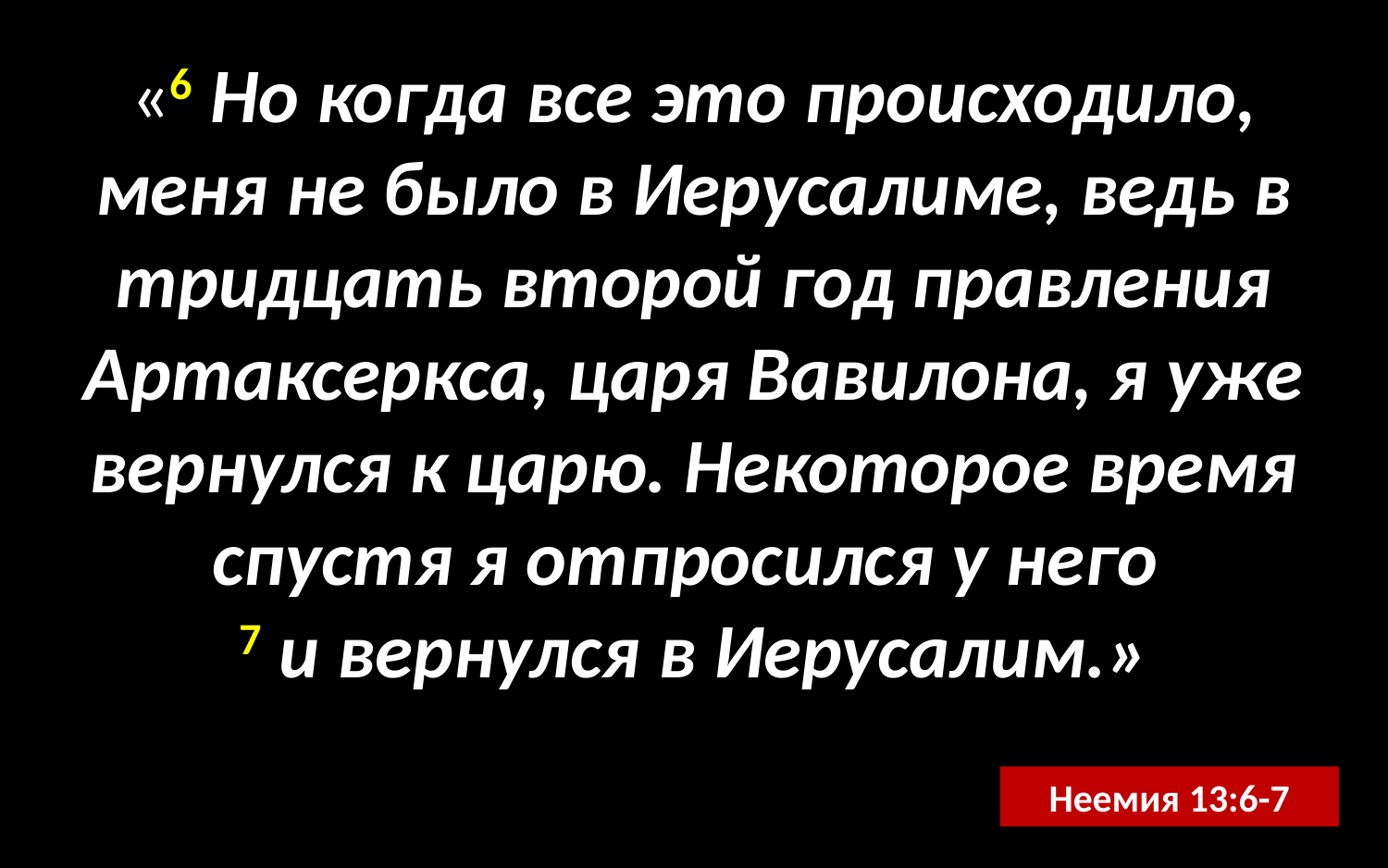

«6 Но когда все это происходило, меня не было в Иерусалиме, ведь в тридцать второй год правления Артаксеркса, царя Вавилона, я уже вернулся к царю. Некоторое время спустя я отпросился у него
7 и вернулся в Иерусалим.»
Неемия 13:6-7